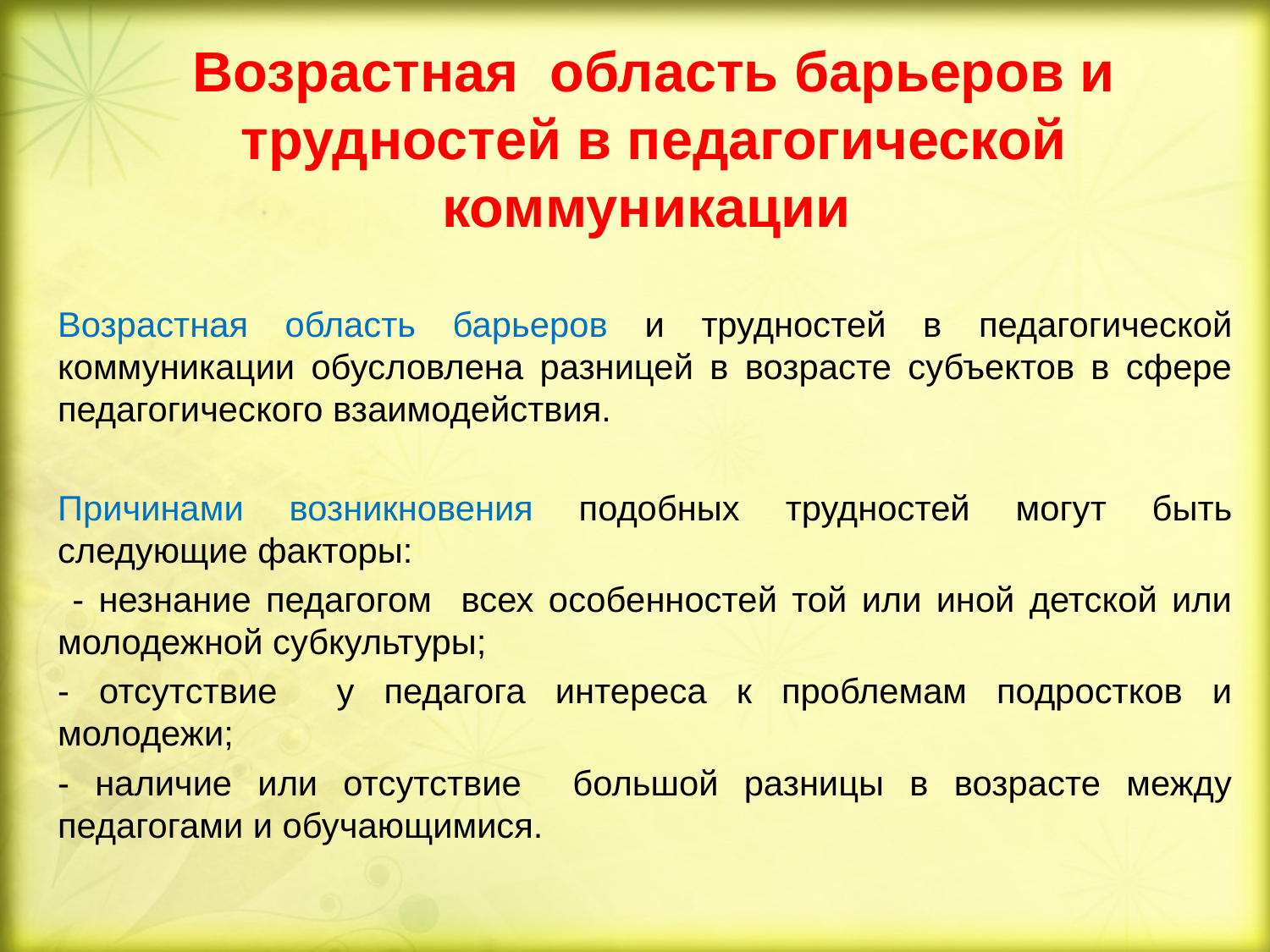

# Возрастная  область барьеров и трудностей в педагогической коммуникации

Возрастная область барьеров и трудностей в педагогической коммуникации обусловлена разницей в возрасте субъектов в сфере педагогического взаимодействия.

Причинами возникновения подобных трудностей могут быть следующие факторы:
 - незнание педагогом  всех особенностей той или иной детской или молодежной субкультуры;
- отсутствие  у педагога интереса к проблемам подростков и молодежи;
- наличие или отсутствие  большой разницы в возрасте между педагогами и обучающимися.